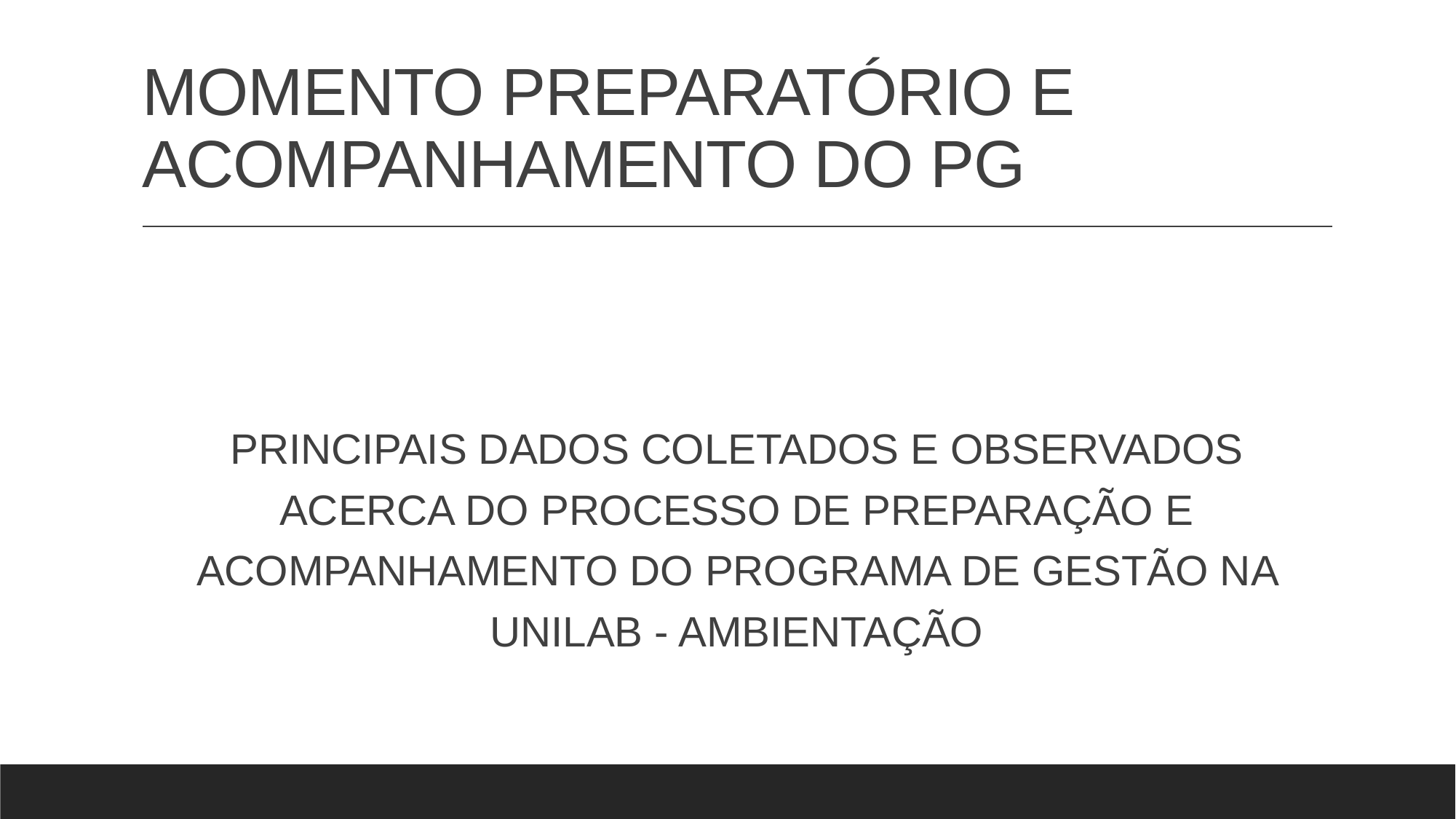

# MOMENTO PREPARATÓRIO E ACOMPANHAMENTO DO PG

PRINCIPAIS DADOS COLETADOS E OBSERVADOS ACERCA DO PROCESSO DE PREPARAÇÃO E ACOMPANHAMENTO DO PROGRAMA DE GESTÃO NA UNILAB - AMBIENTAÇÃO